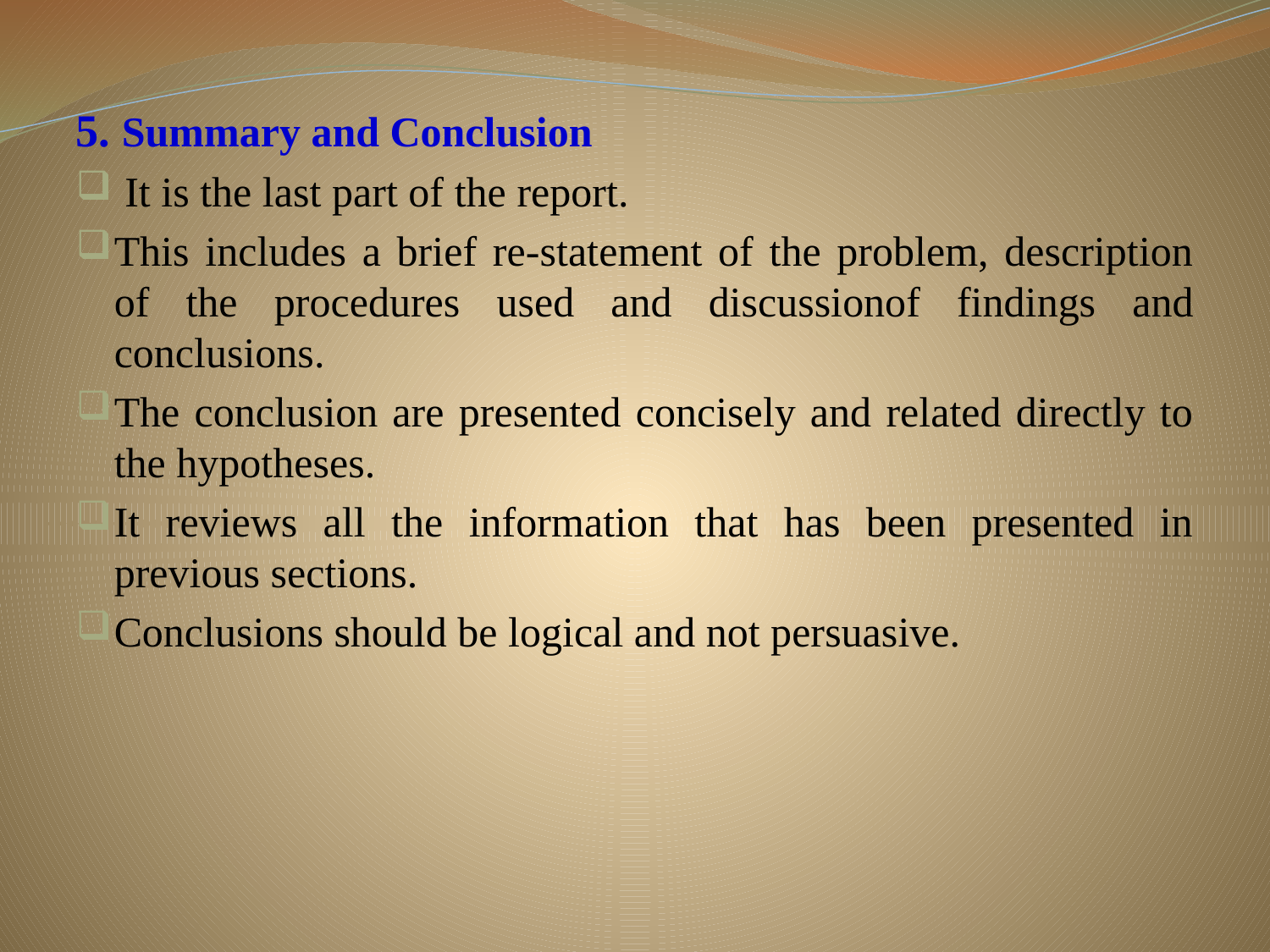

5. Summary and Conclusion
 It is the last part of the report.
This includes a brief re-statement of the problem, description of the procedures used and discussionof findings and conclusions.
The conclusion are presented concisely and related directly to the hypotheses.
It reviews all the information that has been presented in previous sections.
Conclusions should be logical and not persuasive.